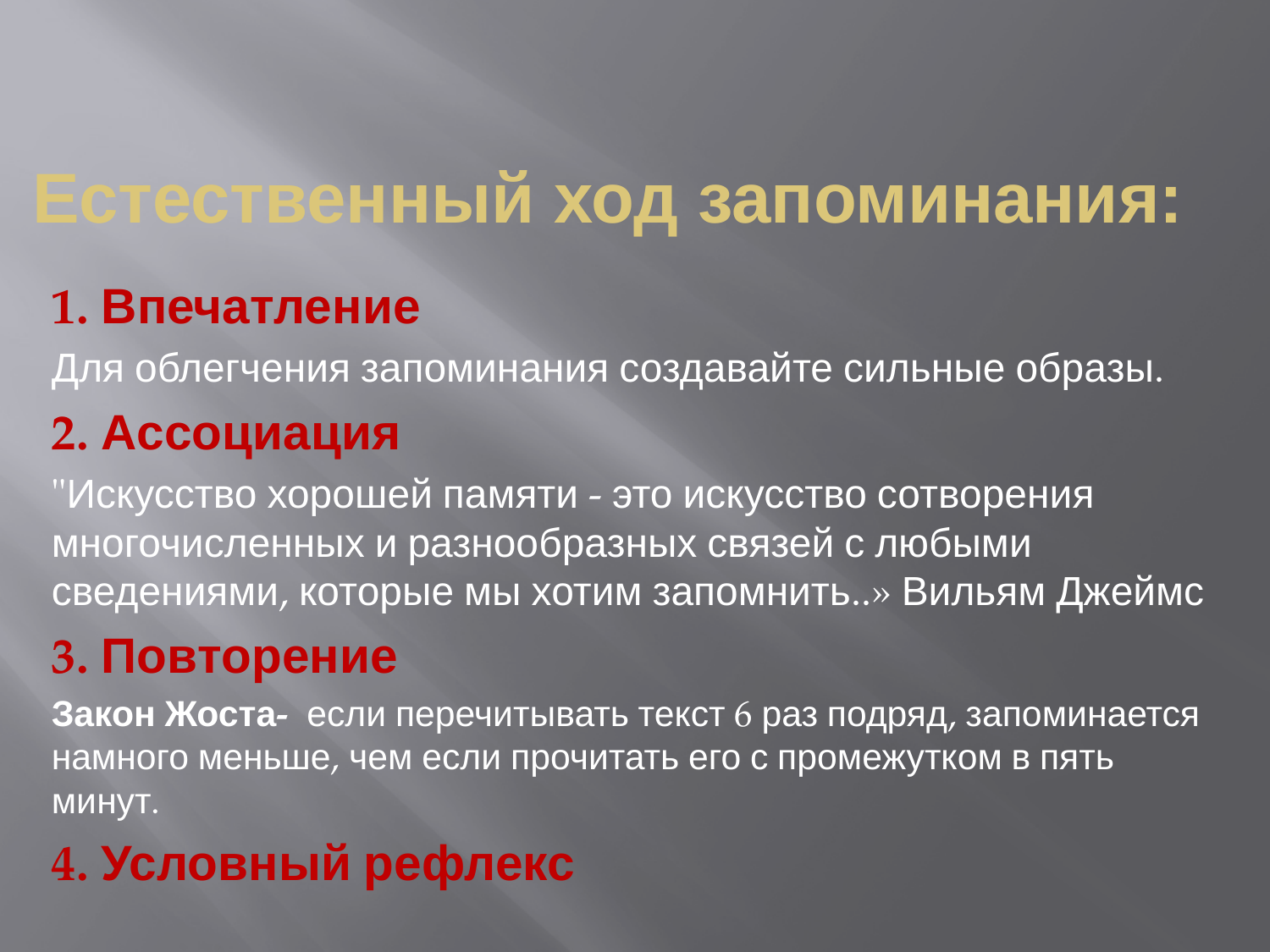

# Естественный ход запоминания:
1. Впечатление
Для облегчения запоминания создавайте сильные образы.
2. Ассоциация
"Искусство хорошей памяти - это искусство сотворения многочисленных и разнообразных связей с любыми сведениями, которые мы хотим запомнить..» Вильям Джеймс
3. Повторение
Закон Жоста-  если перечитывать текст 6 раз подряд, запоминается намного меньше, чем если прочитать его с промежутком в пять минут.
4. Условный рефлекс